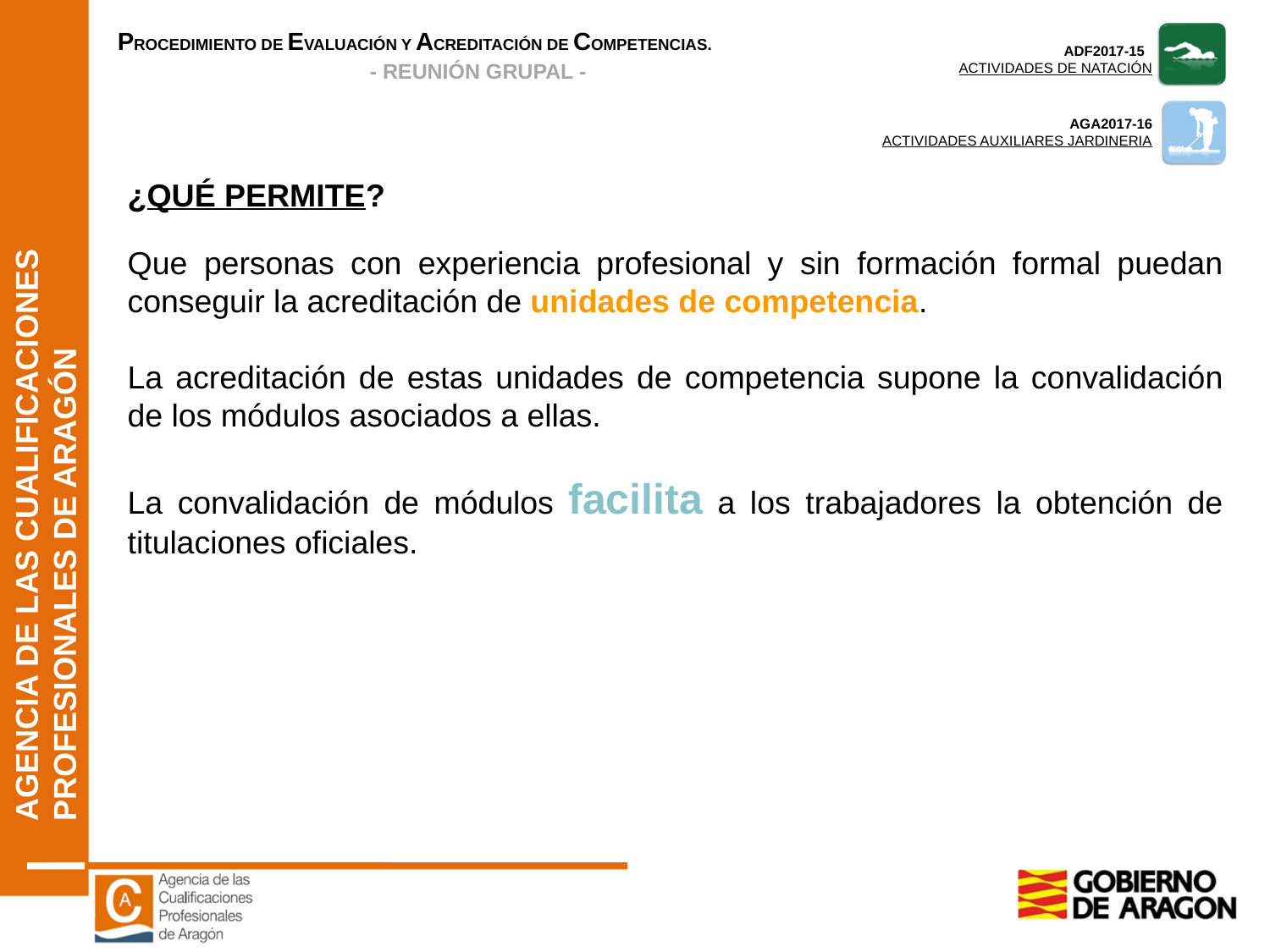

¿QUÉ PERMITE?

Que personas con experiencia profesional y sin formación formal puedan conseguir la acreditación de unidades de competencia.

La acreditación de estas unidades de competencia supone la convalidación de los módulos asociados a ellas.

La convalidación de módulos facilita a los trabajadores la obtención de titulaciones oficiales.